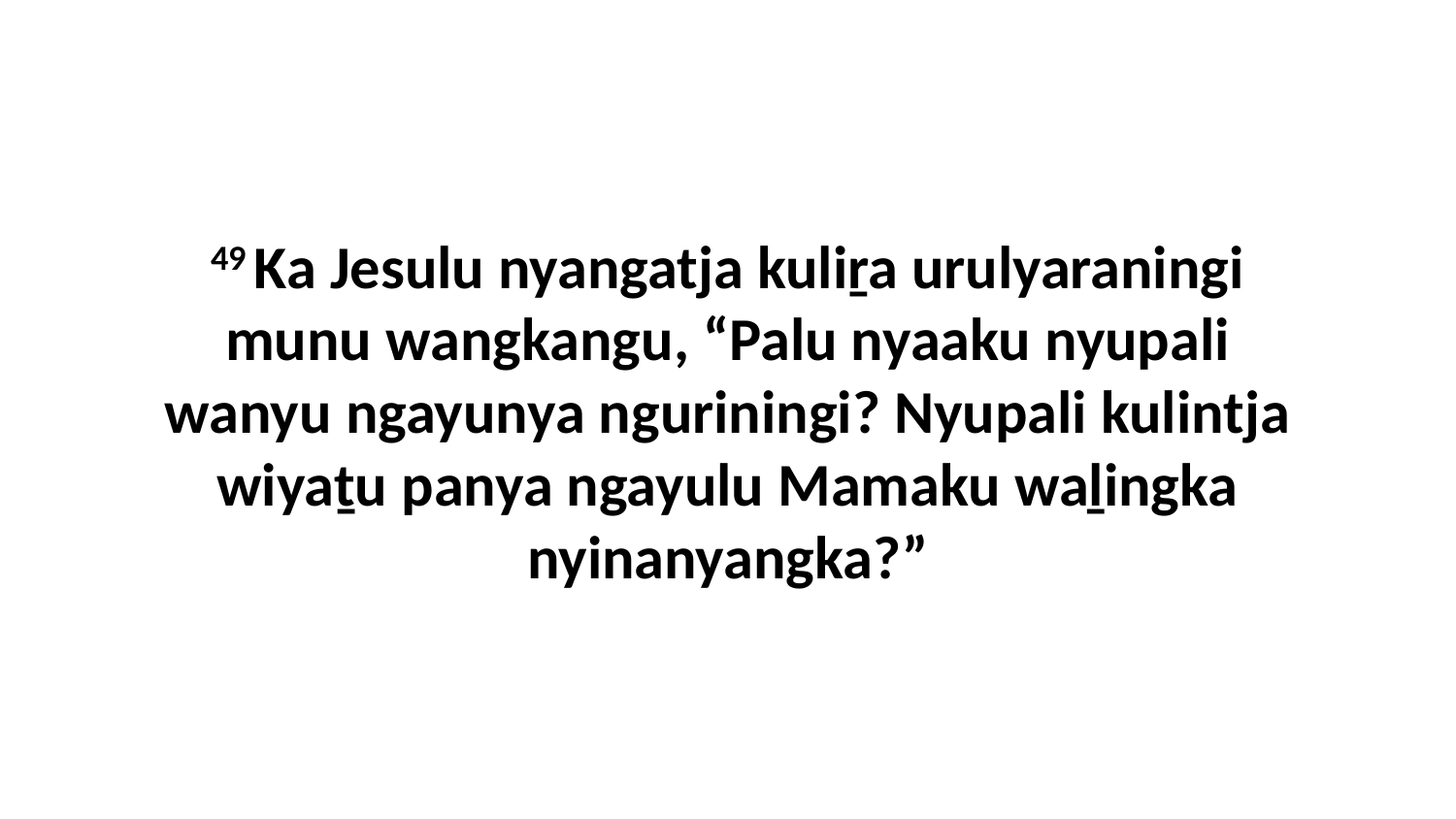

49 Ka Jesulu nyangatja kuliṟa urulyaraningi munu wangkangu, “Palu nyaaku nyupali wanyu ngayunya nguriningi? Nyupali kulintja wiyaṯu panya ngayulu Mamaku waḻingka nyinanyangka?”